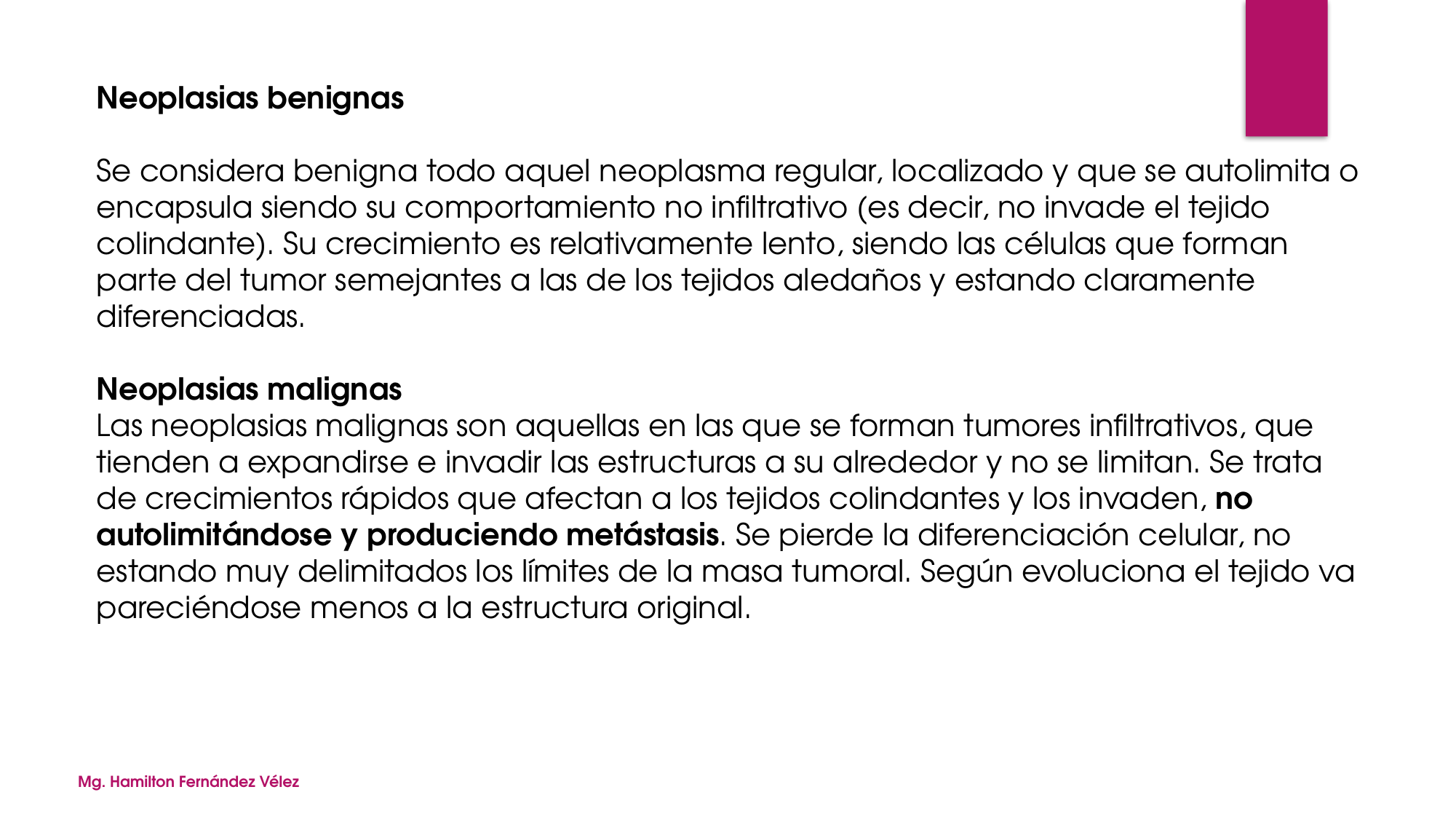

Neoplasias benignas

Se considera benigna todo aquel neoplasma regular, localizado y que se autolimita o encapsula siendo su comportamiento no infiltrativo (es decir, no invade el tejido colindante). Su crecimiento es relativamente lento, siendo las células que forman parte del tumor semejantes a las de los tejidos aledaños y estando claramente diferenciadas.

Neoplasias malignas
Las neoplasias malignas son aquellas en las que se forman tumores infiltrativos, que tienden a expandirse e invadir las estructuras a su alrededor y no se limitan. Se trata de crecimientos rápidos que afectan a los tejidos colindantes y los invaden, no autolimitándose y produciendo metástasis. Se pierde la diferenciación celular, no estando muy delimitados los límites de la masa tumoral. Según evoluciona el tejido va pareciéndose menos a la estructura original.

Mg. Hamilton Fernández Vélez